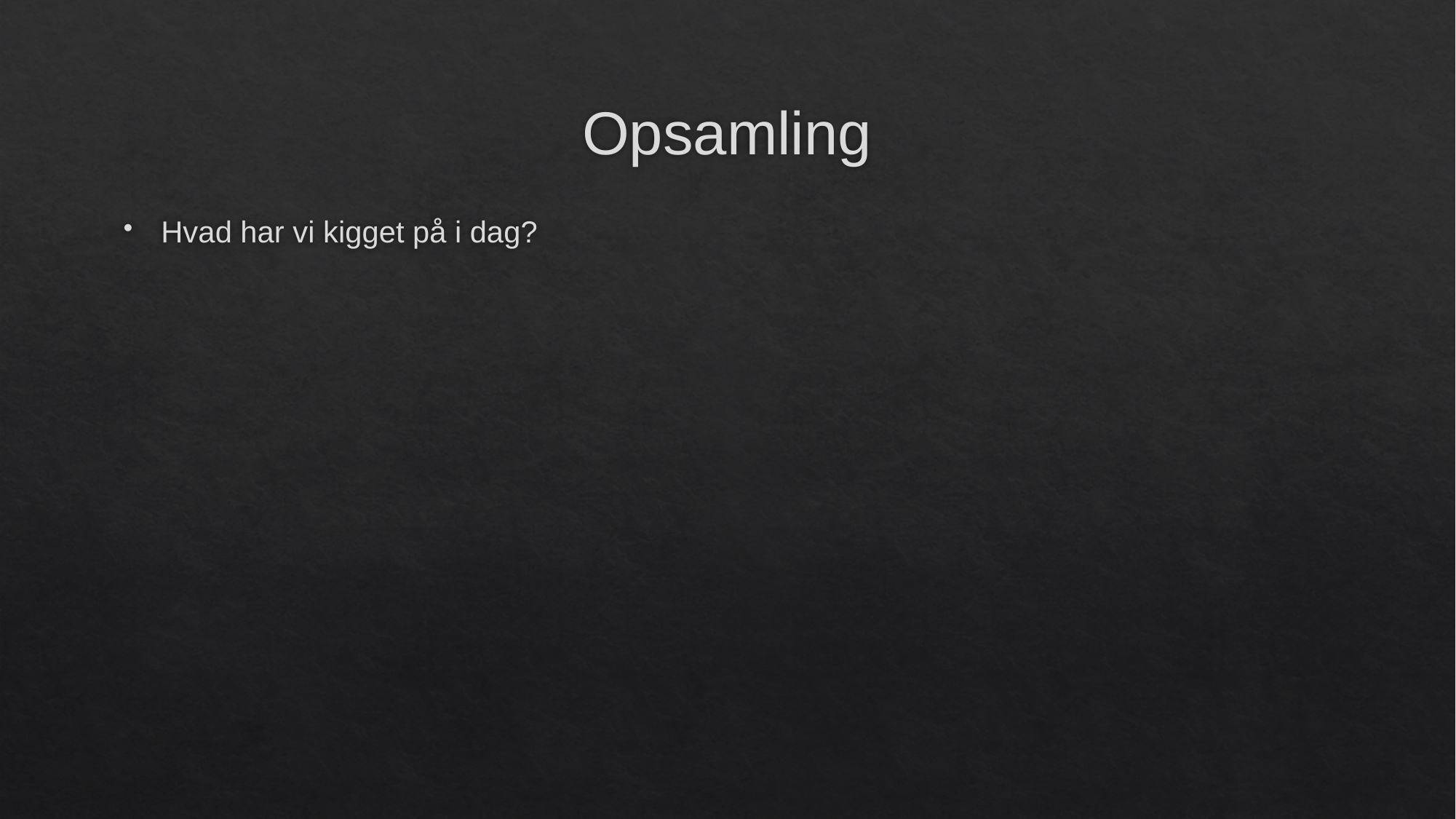

# Opsamling
Hvad har vi kigget på i dag?